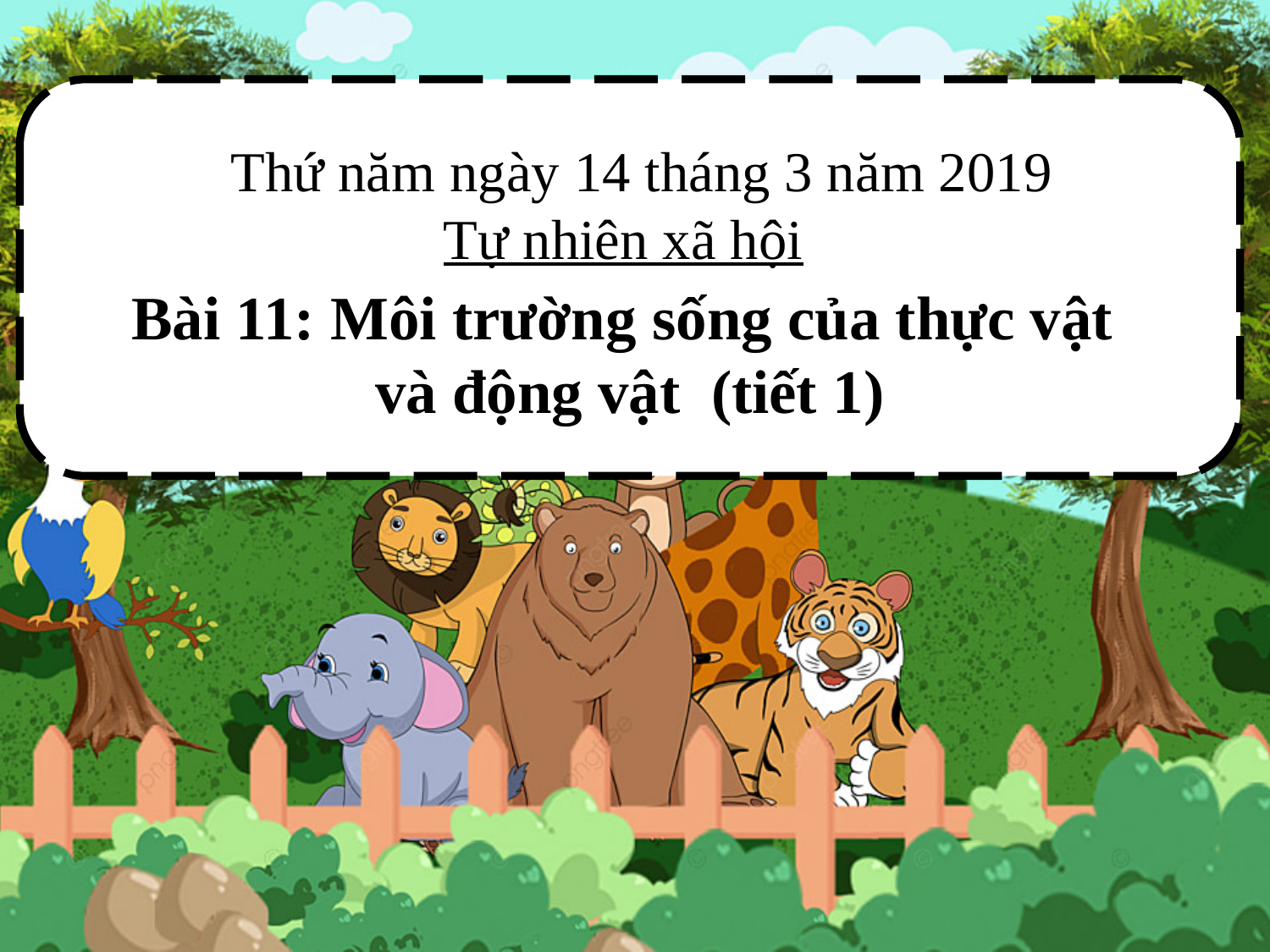

Bài 11: Môi trường sống của thực vật
và động vật  (tiết 1)
       Thứ năm ngày 14 tháng 3 năm 2019
                      Tự nhiên xã hội